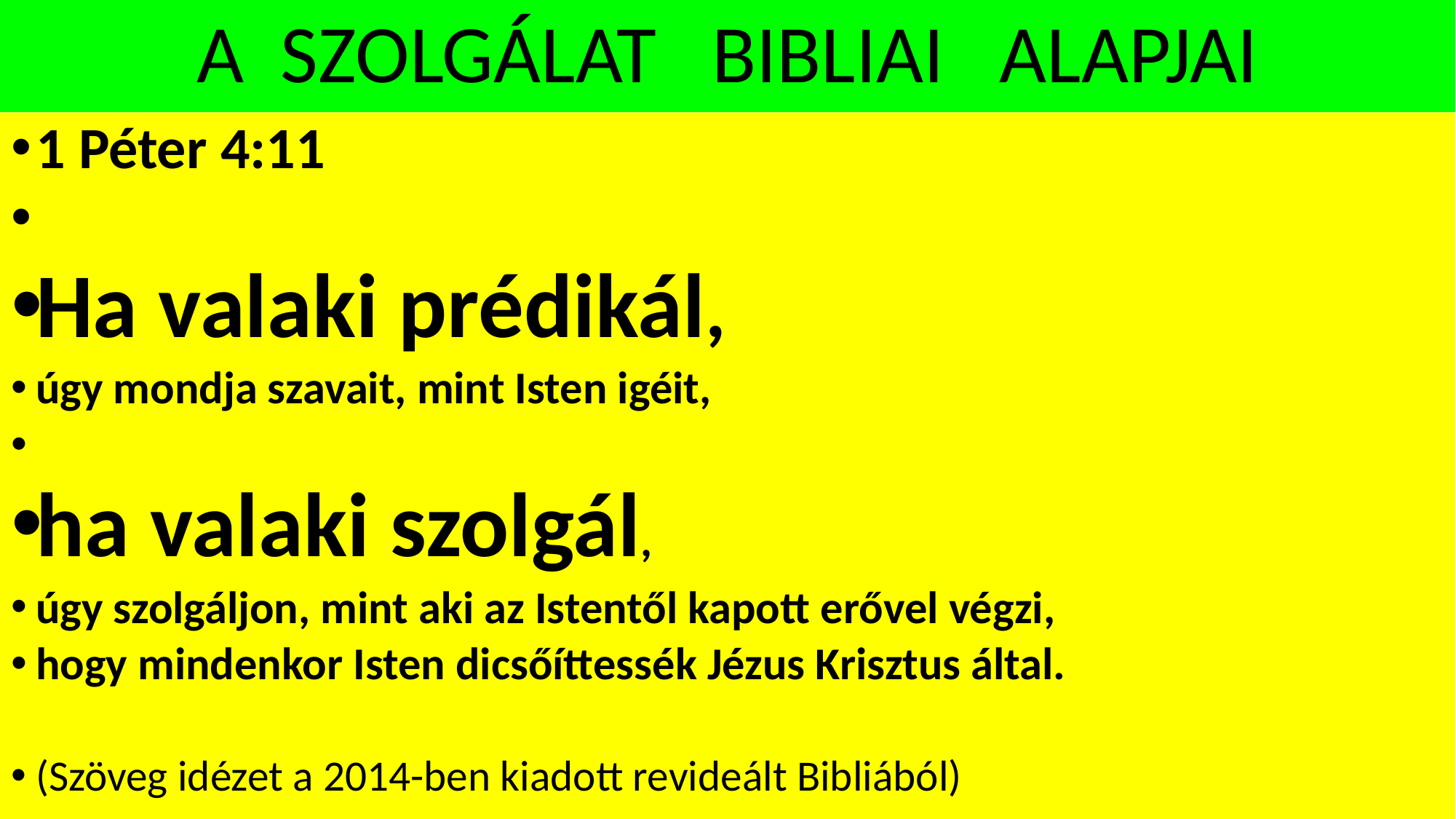

# A  SZOLGÁLAT   BIBLIAI   ALAPJAI
1 Péter 4:11

Ha valaki prédikál,
úgy mondja szavait, mint Isten igéit,

ha valaki szolgál,
úgy szolgáljon, mint aki az Istentől kapott erővel végzi,
hogy mindenkor Isten dicsőíttessék Jézus Krisztus által.

(Szöveg idézet a 2014-ben kiadott revideált Bibliából)